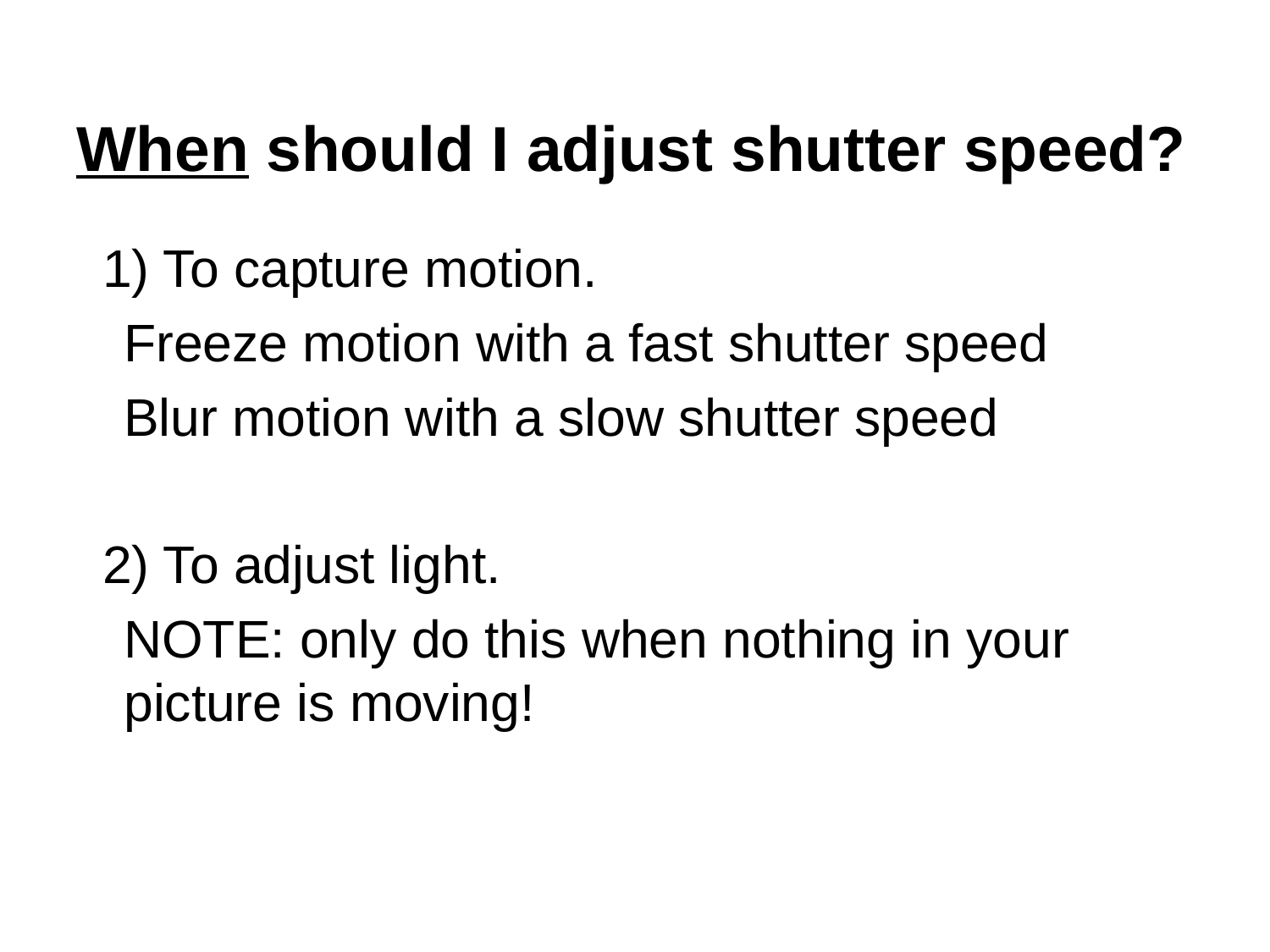

# When should I adjust shutter speed?
1) To capture motion.
	Freeze motion with a fast shutter speed
	Blur motion with a slow shutter speed

2) To adjust light.
	NOTE: only do this when nothing in your picture is moving!